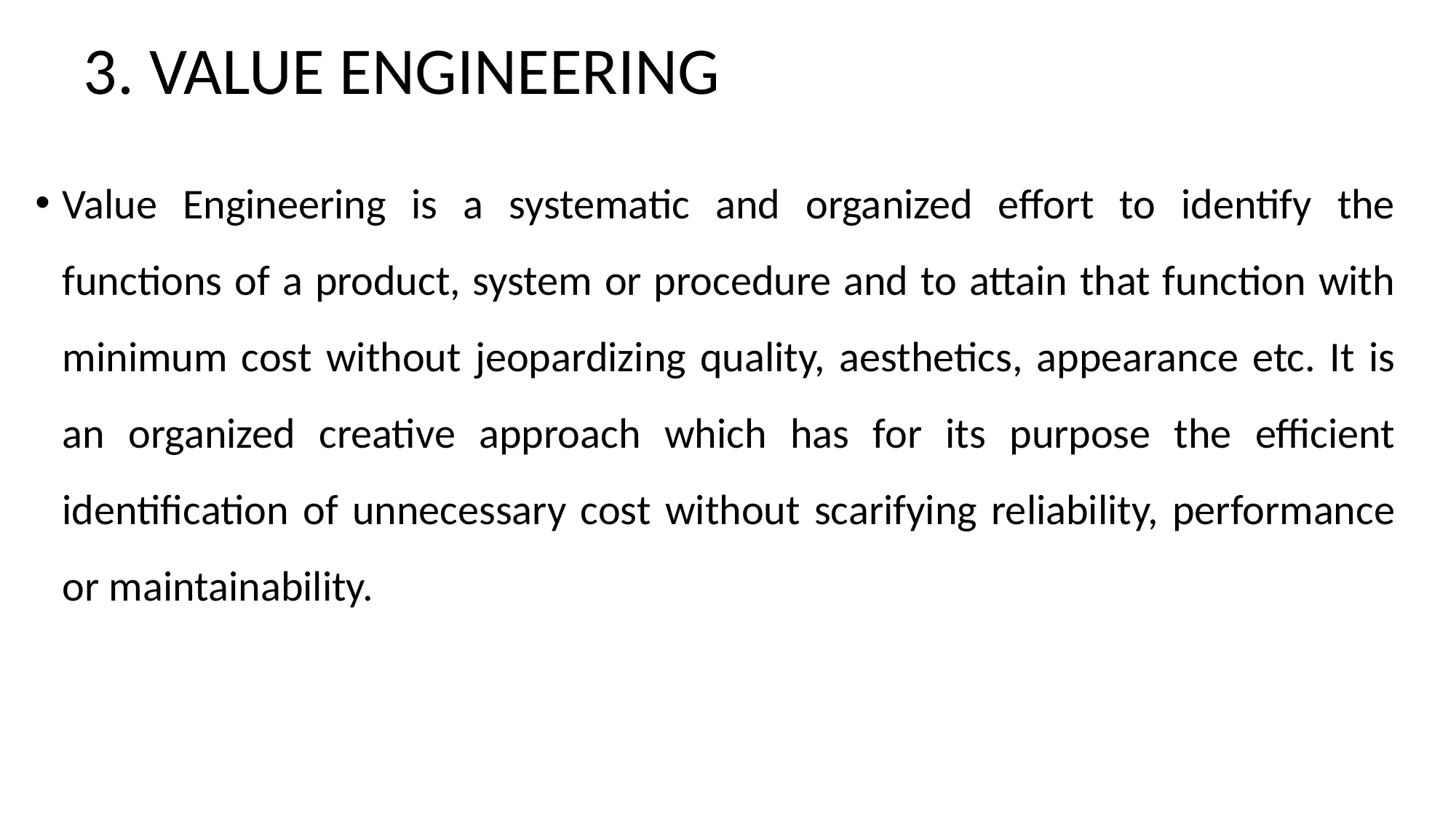

# 3. VALUE ENGINEERING
Value Engineering is a systematic and organized effort to identify the functions of a product, system or procedure and to attain that function with minimum cost without jeopardizing quality, aesthetics, appearance etc. It is an organized creative approach which has for its purpose the efficient identification of unnecessary cost without scarifying reliability, performance or maintainability.